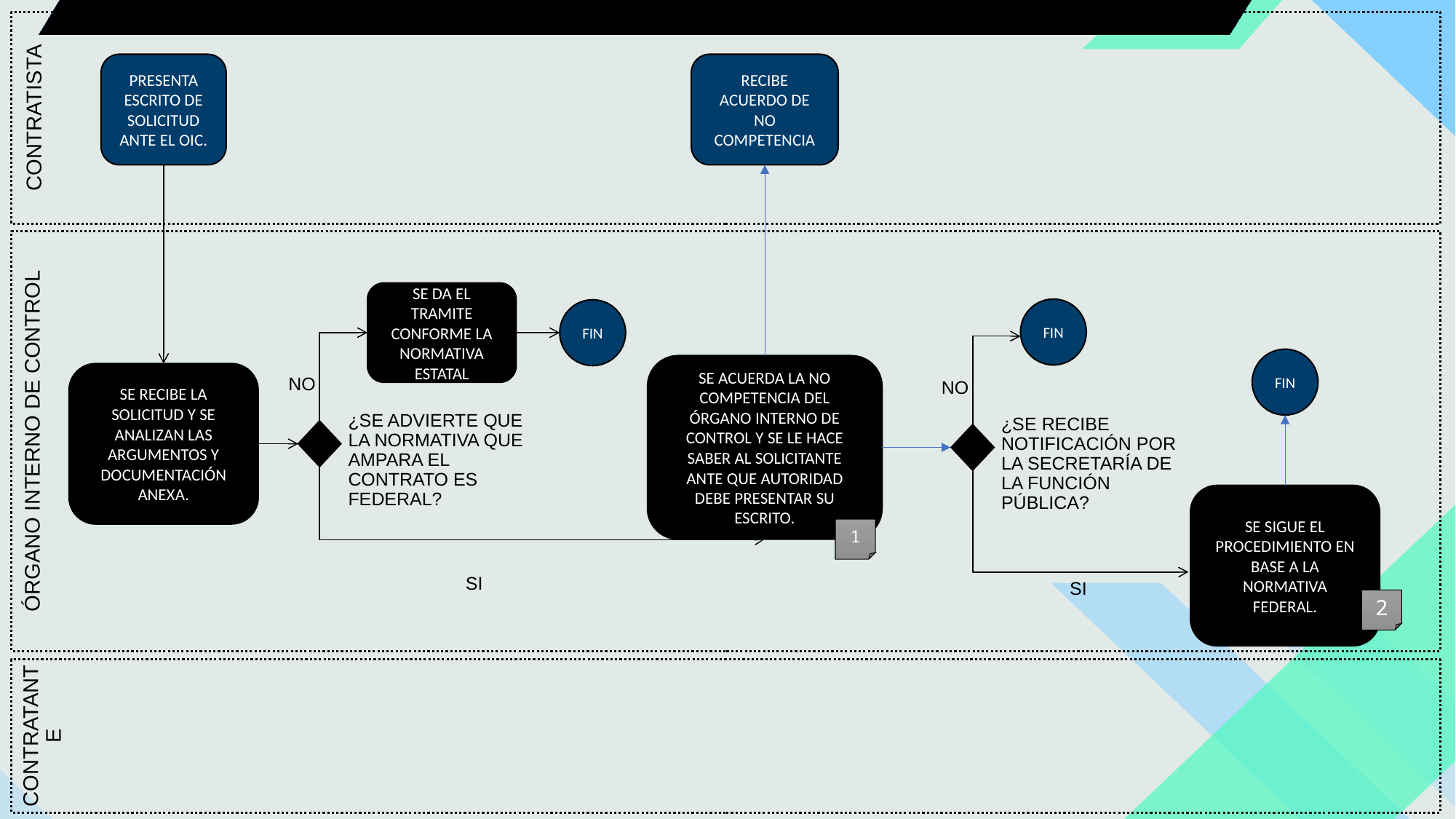

PRESENTA ESCRITO DE SOLICITUD ANTE EL OIC.
RECIBE ACUERDO DE NO COMPETENCIA
CONTRATISTA

SE DA EL TRAMITE CONFORME LA NORMATIVA ESTATAL
FIN
FIN
FIN
SE ACUERDA LA NO COMPETENCIA DEL ÓRGANO INTERNO DE CONTROL Y SE LE HACE SABER AL SOLICITANTE ANTE QUE AUTORIDAD DEBE PRESENTAR SU ESCRITO.
SE RECIBE LA SOLICITUD Y SE ANALIZAN LAS ARGUMENTOS Y DOCUMENTACIÓN ANEXA.
NO
NO
¿SE ADVIERTE QUE LA NORMATIVA QUE AMPARA EL CONTRATO ES FEDERAL?
¿SE RECIBE NOTIFICACIÓN POR LA SECRETARÍA DE LA FUNCIÓN PÚBLICA?
ÓRGANO INTERNO DE CONTROL

SE SIGUE EL PROCEDIMIENTO EN BASE A LA NORMATIVA FEDERAL.
1
SI
SI
2

CONTRATANTE